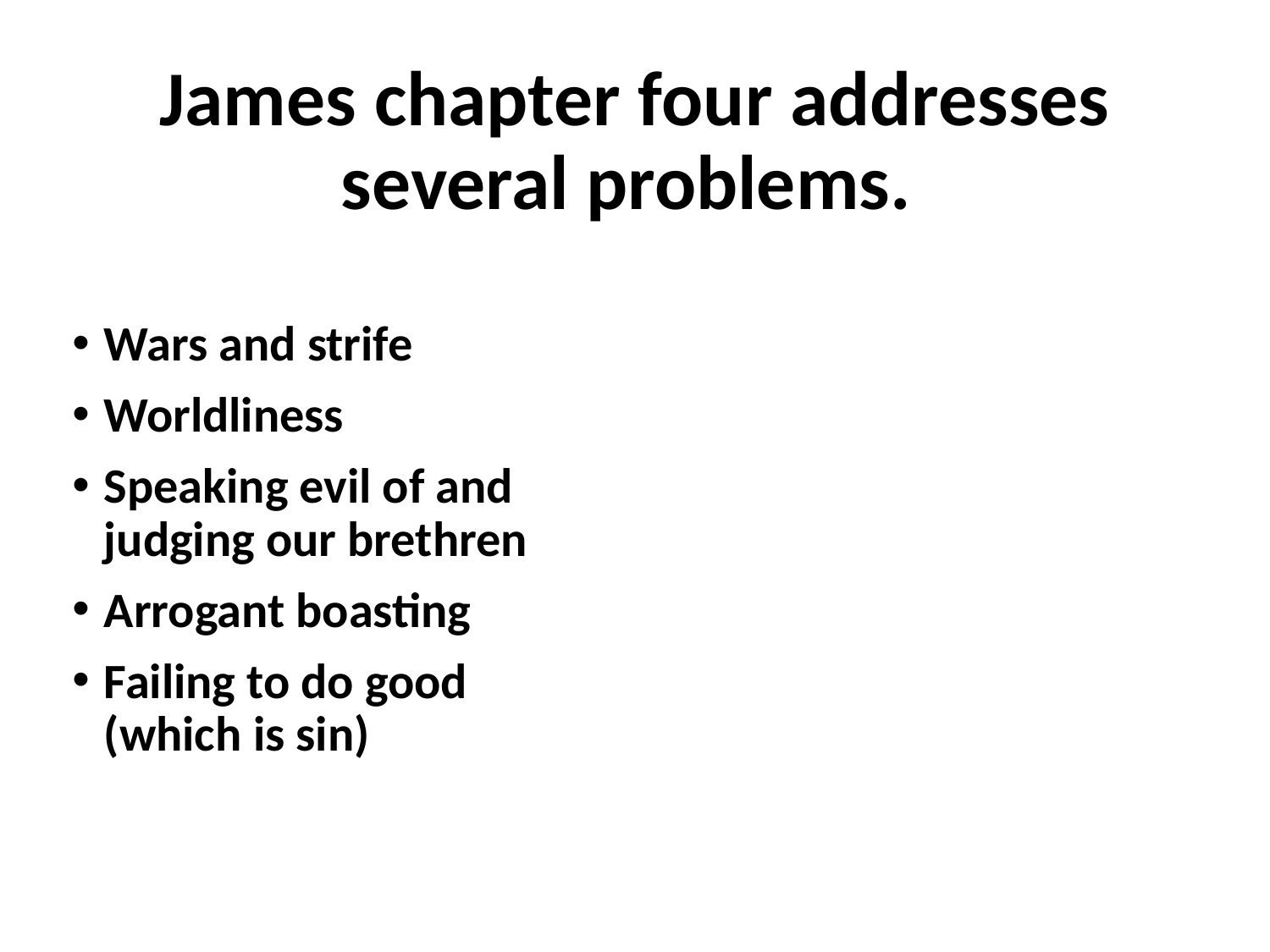

# James chapter four addresses several problems.
Wars and strife
Worldliness
Speaking evil of and judging our brethren
Arrogant boasting
Failing to do good (which is sin)